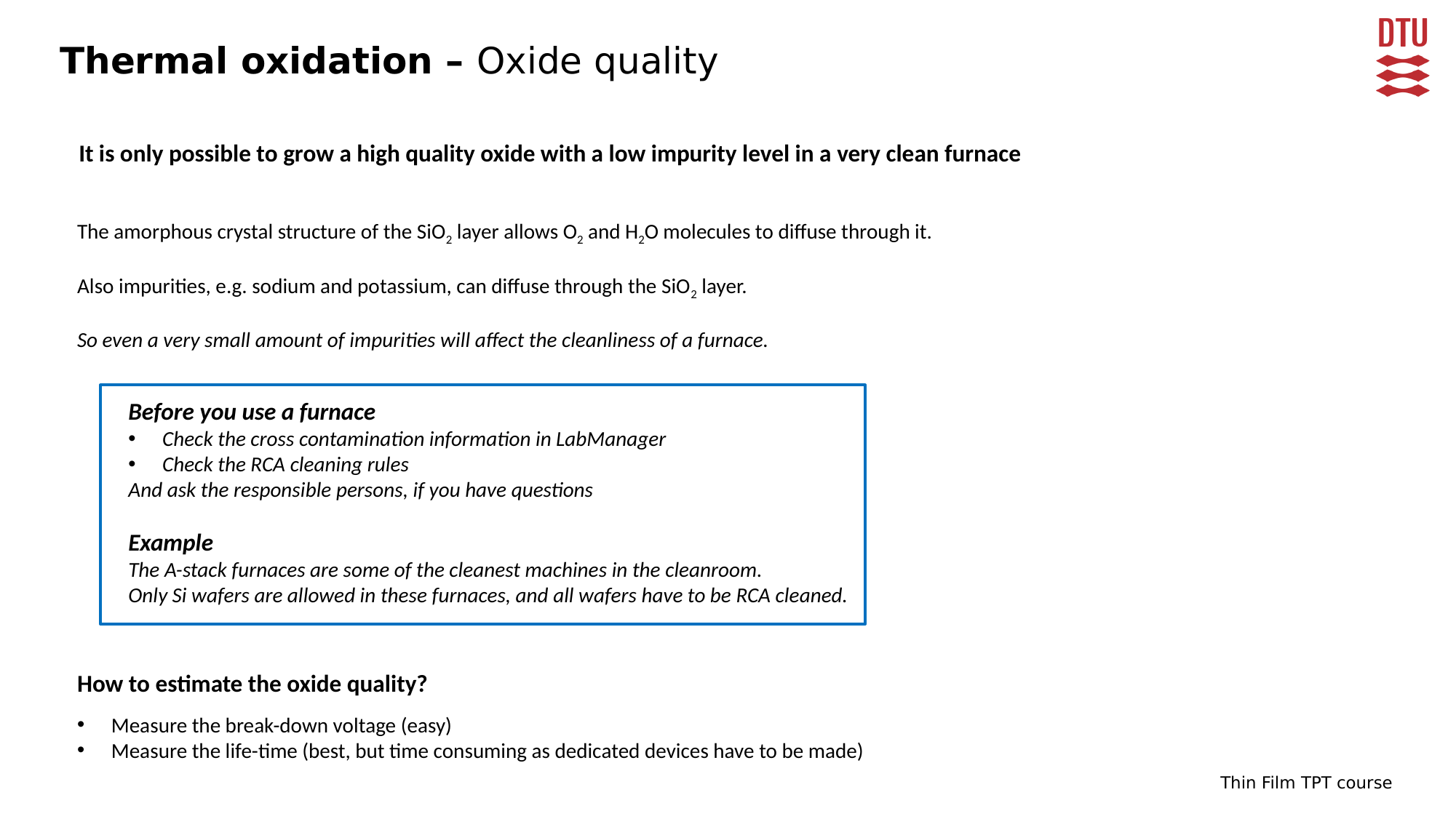

Thermal oxidation – Oxide quality
It is only possible to grow a high quality oxide with a low impurity level in a very clean furnace

The amorphous crystal structure of the SiO2 layer allows O2 and H2O molecules to diffuse through it.

Also impurities, e.g. sodium and potassium, can diffuse through the SiO2 layer.

So even a very small amount of impurities will affect the cleanliness of a furnace.

How to estimate the oxide quality?

Measure the break-down voltage (easy)
Measure the life-time (best, but time consuming as dedicated devices have to be made)

Before you use a furnace
Check the cross contamination information in LabManager
Check the RCA cleaning rules
And ask the responsible persons, if you have questions

Example
The A-stack furnaces are some of the cleanest machines in the cleanroom.
Only Si wafers are allowed in these furnaces, and all wafers have to be RCA cleaned.